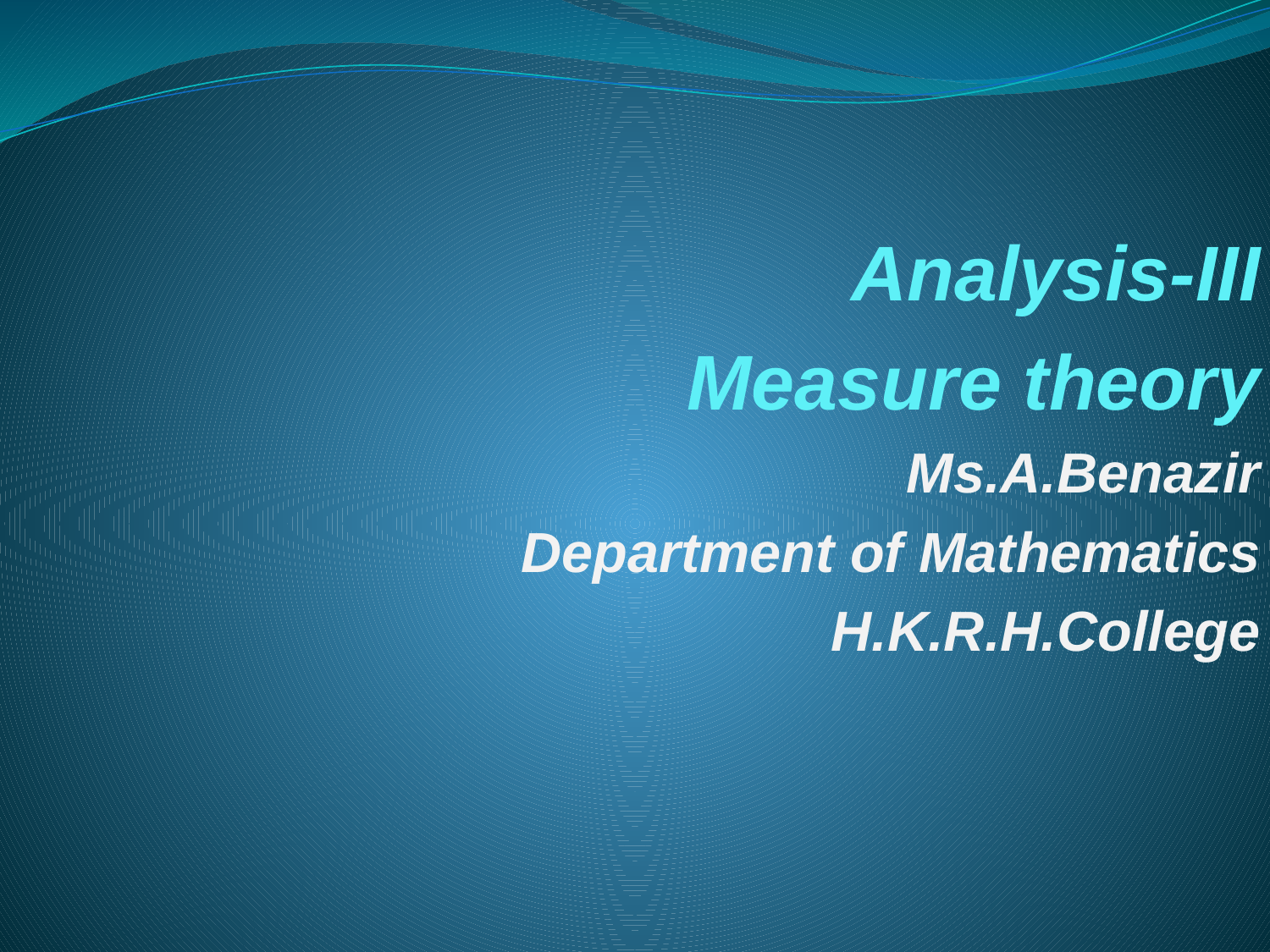

Analysis-III
Measure theory
Ms.A.Benazir
Department of Mathematics
H.K.R.H.College